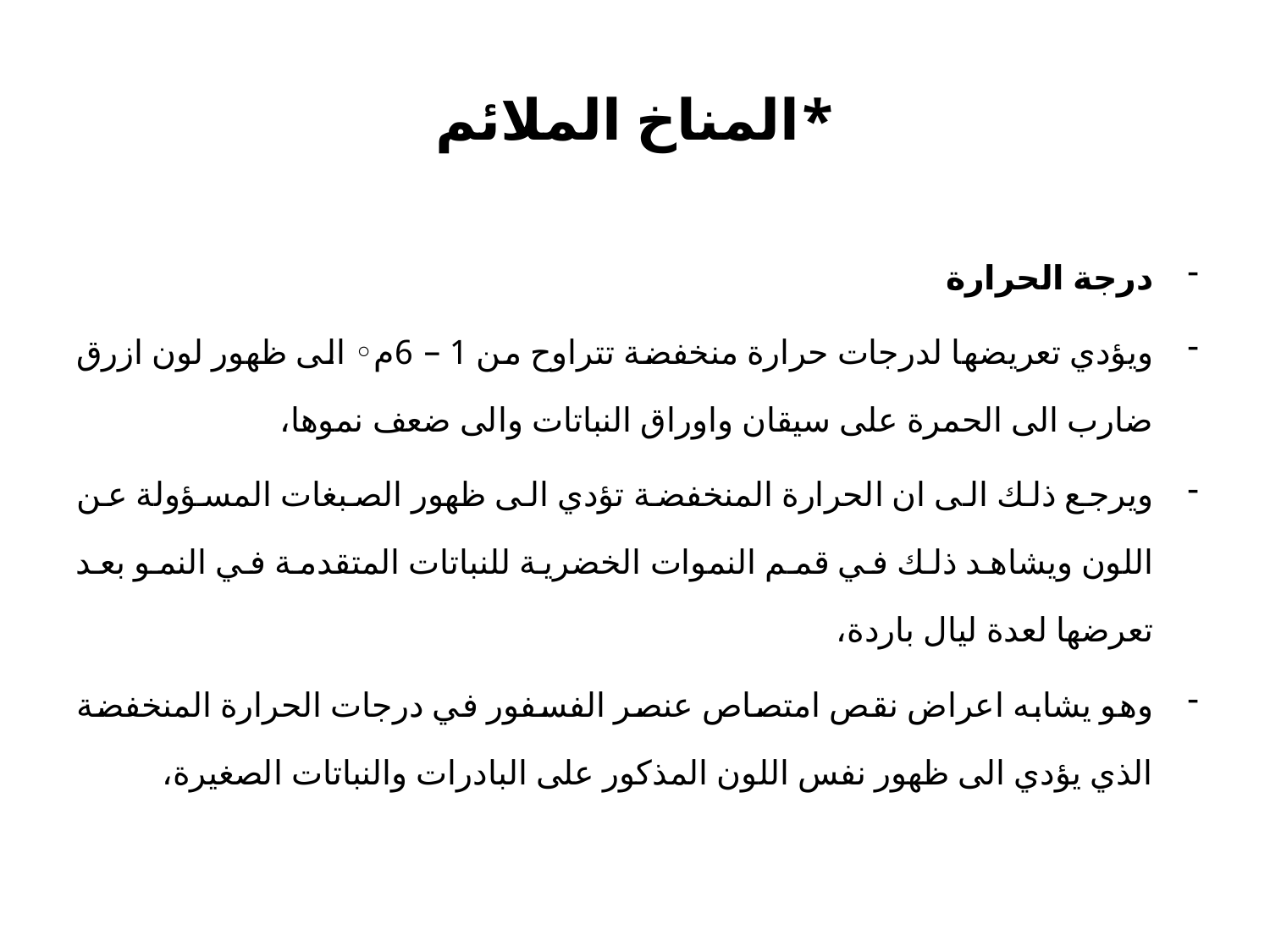

# *المناخ الملائم
درجة الحرارة
ويؤدي تعريضها لدرجات حرارة منخفضة تتراوح من 1 – 6م◦ الى ظهور لون ازرق ضارب الى الحمرة على سيقان واوراق النباتات والى ضعف نموها،
ويرجع ذلك الى ان الحرارة المنخفضة تؤدي الى ظهور الصبغات المسؤولة عن اللون ويشاهد ذلك في قمم النموات الخضرية للنباتات المتقدمة في النمو بعد تعرضها لعدة ليال باردة،
وهو يشابه اعراض نقص امتصاص عنصر الفسفور في درجات الحرارة المنخفضة الذي يؤدي الى ظهور نفس اللون المذكور على البادرات والنباتات الصغيرة،